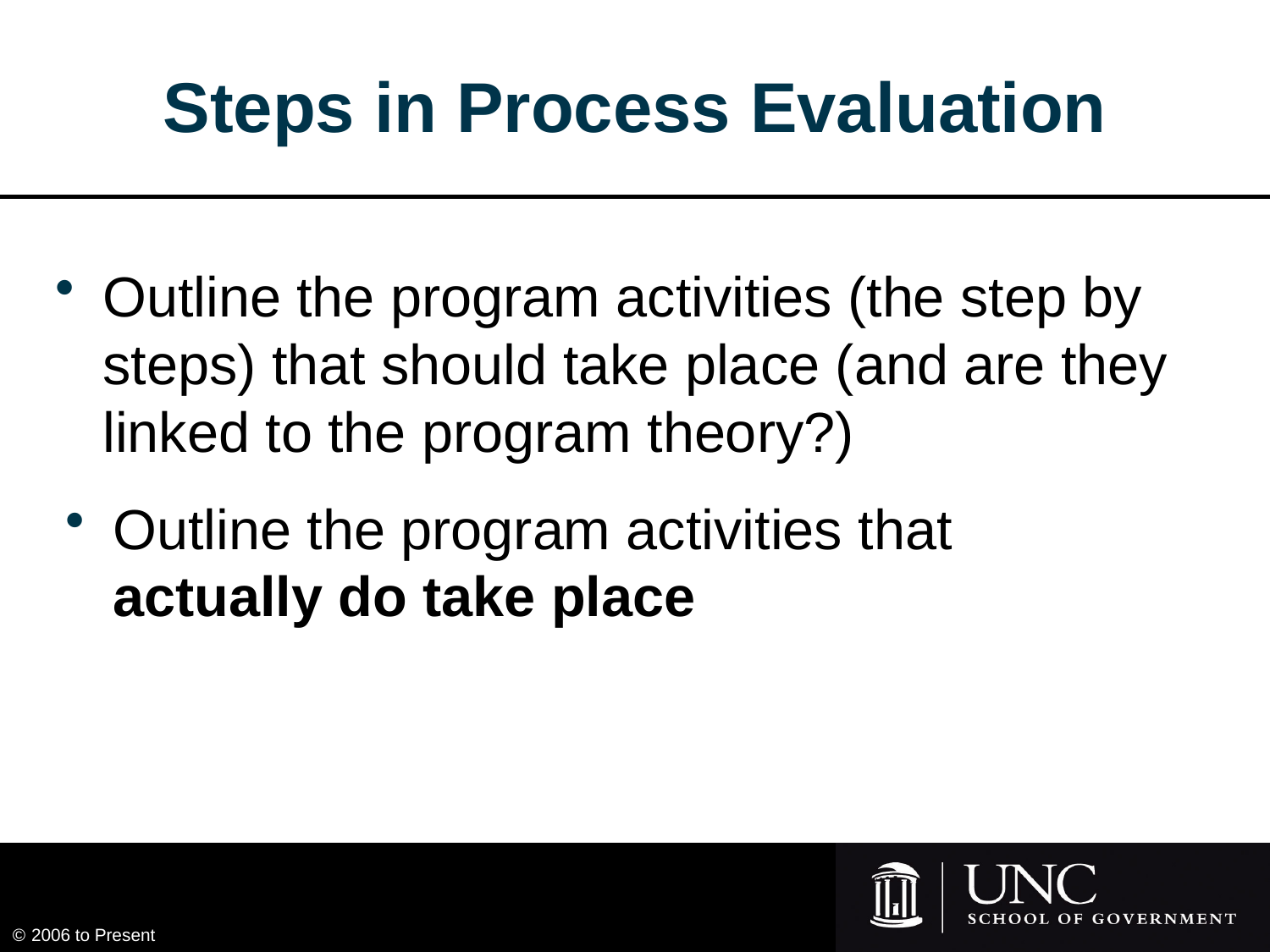

# Steps in Process Evaluation
Outline the program activities (the step by steps) that should take place (and are they linked to the program theory?)
Outline the program activities that actually do take place